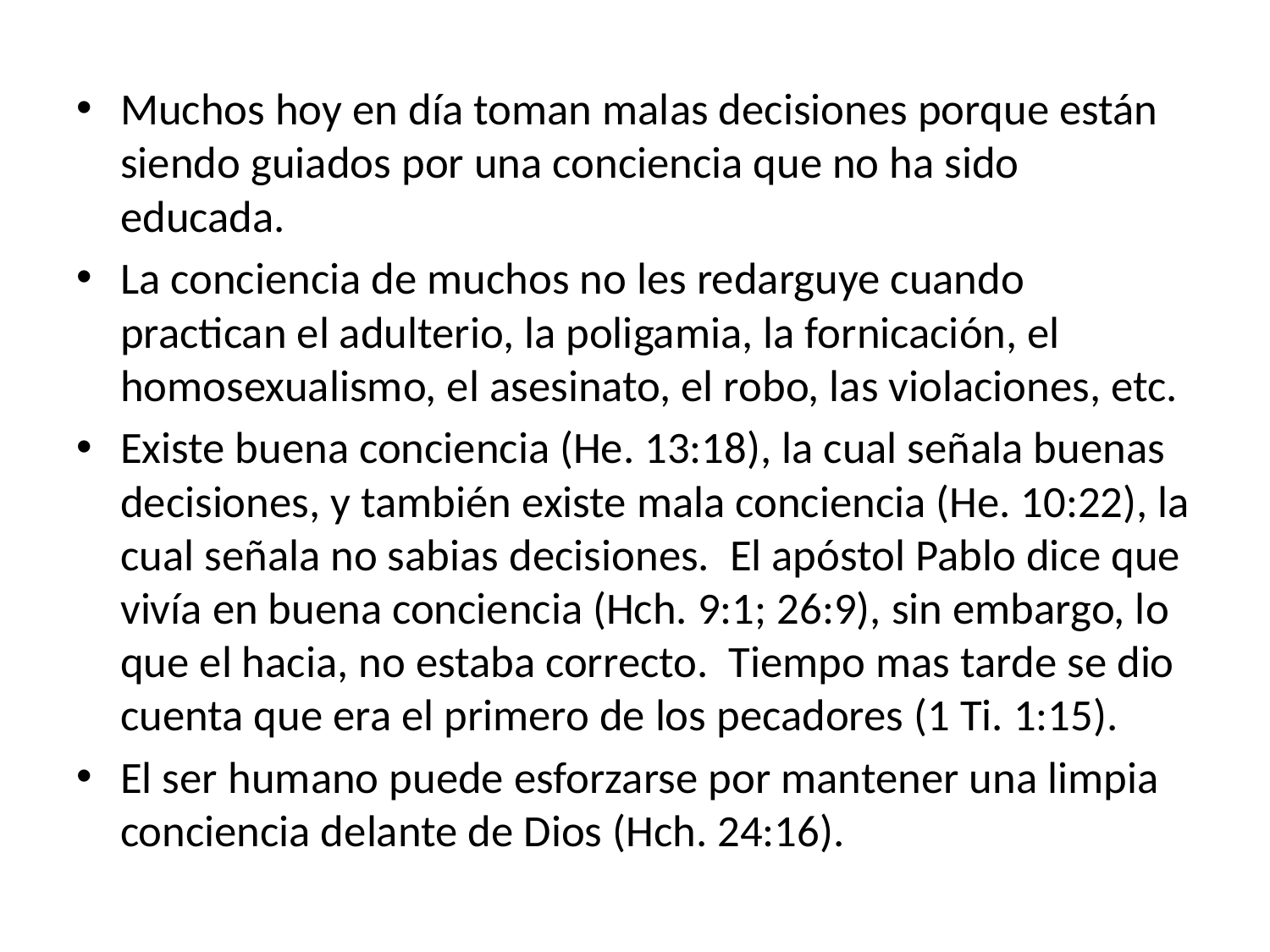

Muchos hoy en día toman malas decisiones porque están siendo guiados por una conciencia que no ha sido educada.
La conciencia de muchos no les redarguye cuando practican el adulterio, la poligamia, la fornicación, el homosexualismo, el asesinato, el robo, las violaciones, etc.
Existe buena conciencia (He. 13:18), la cual señala buenas decisiones, y también existe mala conciencia (He. 10:22), la cual señala no sabias decisiones.  El apóstol Pablo dice que vivía en buena conciencia (Hch. 9:1; 26:9), sin embargo, lo que el hacia, no estaba correcto.  Tiempo mas tarde se dio cuenta que era el primero de los pecadores (1 Ti. 1:15).
El ser humano puede esforzarse por mantener una limpia conciencia delante de Dios (Hch. 24:16).